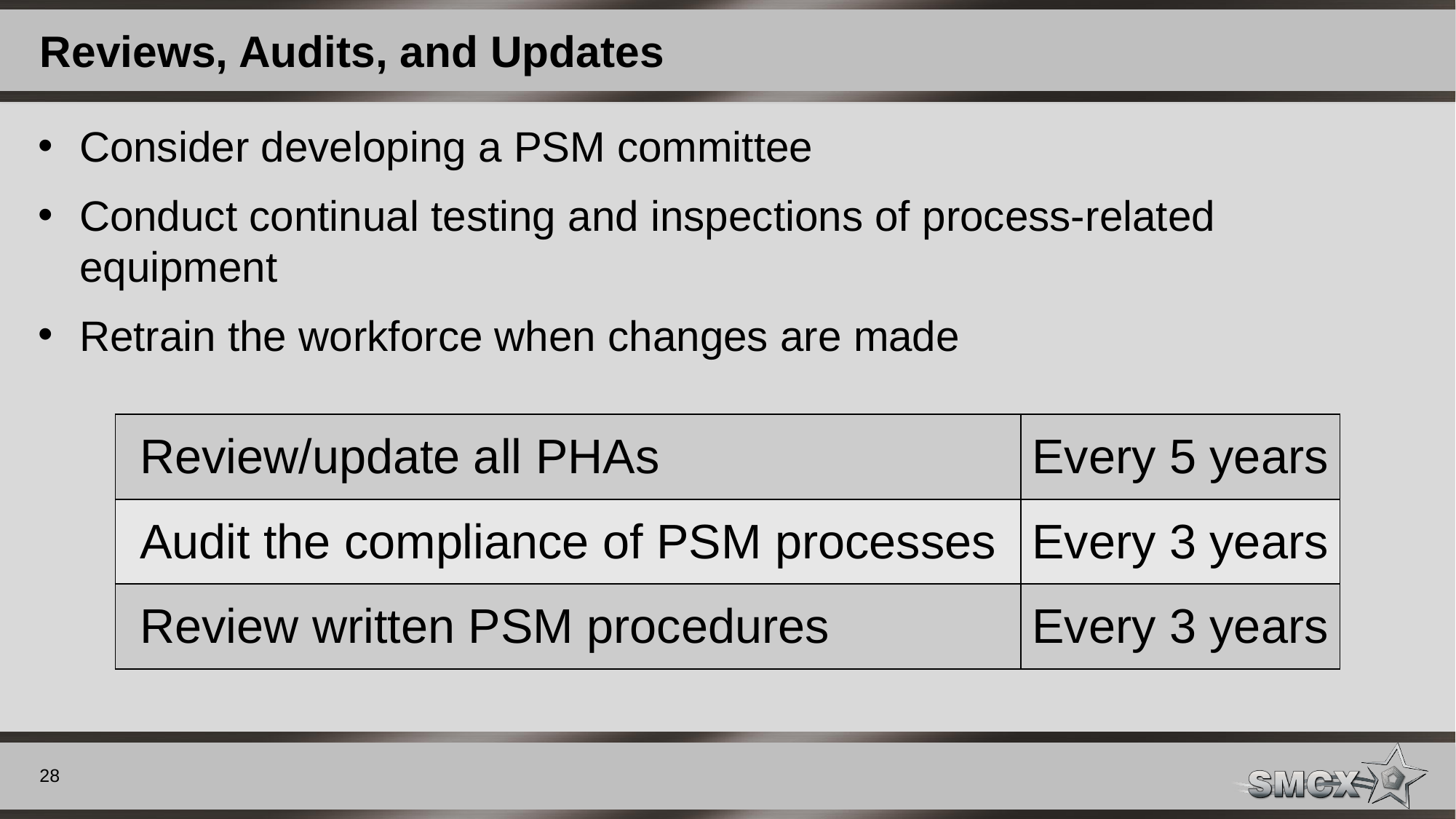

# Reviews, Audits, and Updates
Consider developing a PSM committee
Conduct continual testing and inspections of process-related equipment
Retrain the workforce when changes are made
| Review/update all PHAs | Every 5 years |
| --- | --- |
| Audit the compliance of PSM processes | Every 3 years |
| Review written PSM procedures | Every 3 years |
28